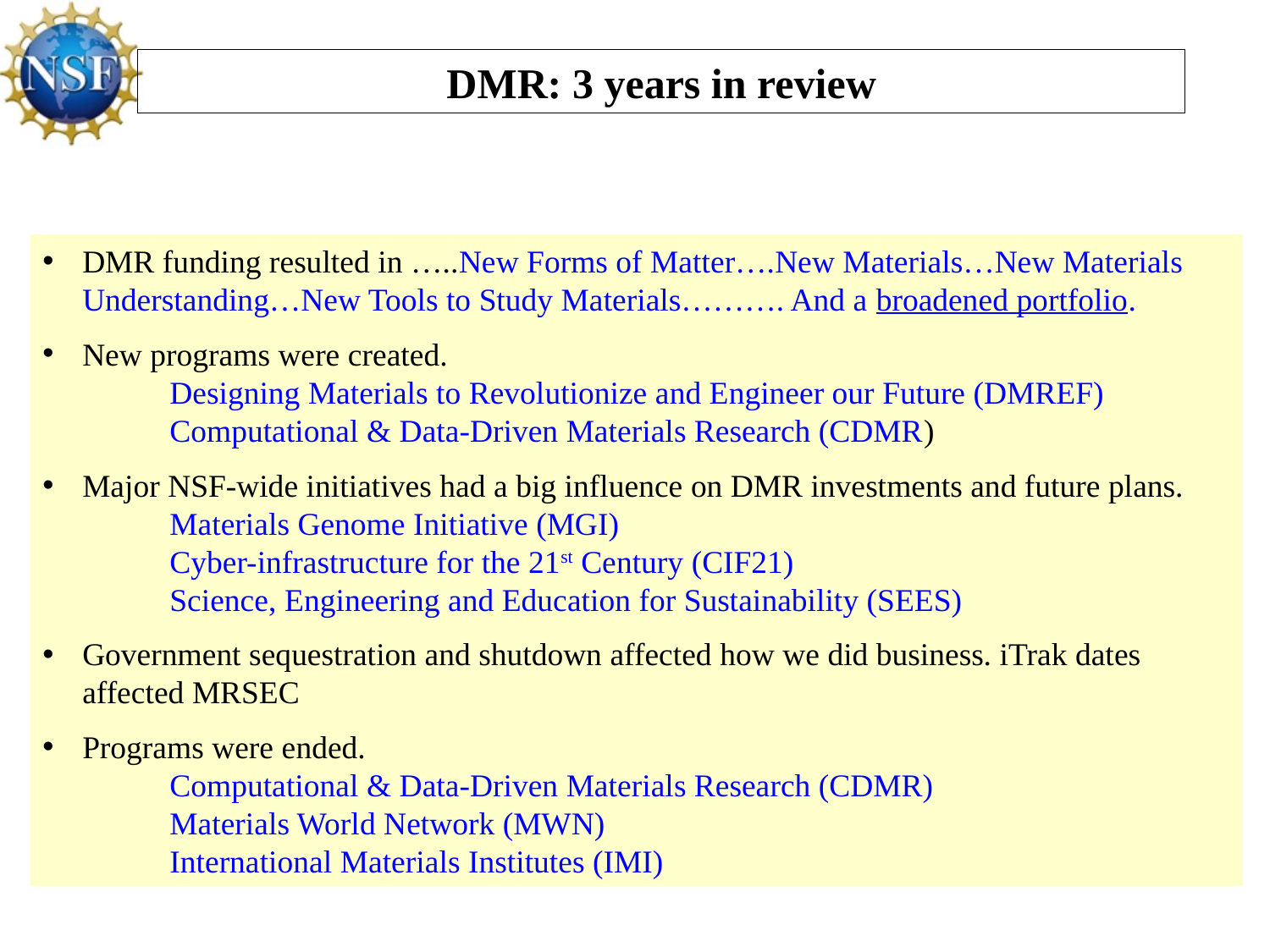

DMR: 3 years in review
DMR funding resulted in …..New Forms of Matter….New Materials…New Materials Understanding…New Tools to Study Materials………. And a broadened portfolio.

New programs were created.
	Designing Materials to Revolutionize and Engineer our Future (DMREF)
	Computational & Data-Driven Materials Research (CDMR)

Major NSF-wide initiatives had a big influence on DMR investments and future plans.
	Materials Genome Initiative (MGI)
	Cyber-infrastructure for the 21st Century (CIF21)
	Science, Engineering and Education for Sustainability (SEES)

Government sequestration and shutdown affected how we did business. iTrak dates affected MRSEC

Programs were ended.
	Computational & Data-Driven Materials Research (CDMR)
	Materials World Network (MWN)
	International Materials Institutes (IMI)